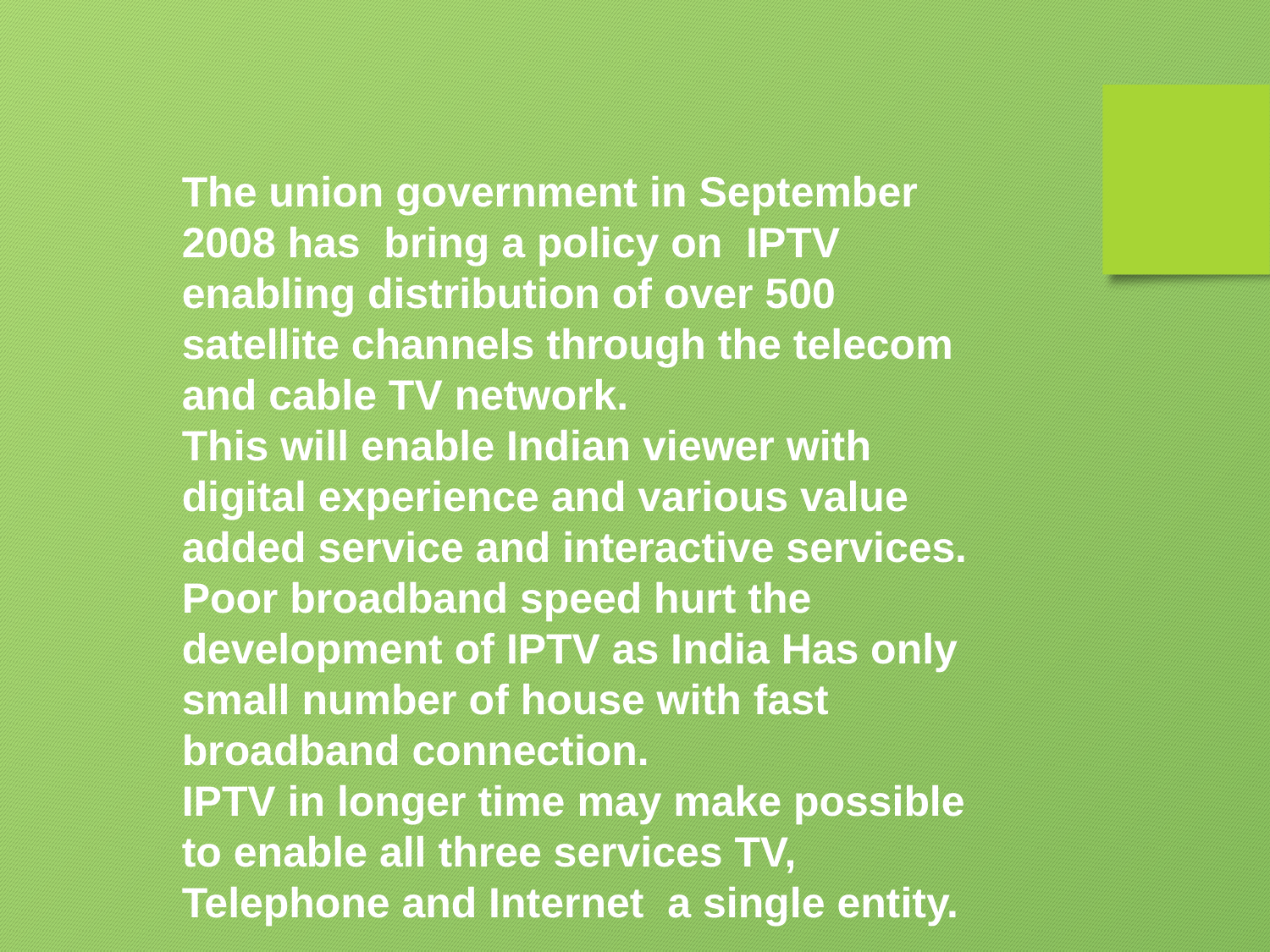

The union government in September 2008 has  bring a policy on  IPTV enabling distribution of over 500 satellite channels through the telecom and cable TV network.
This will enable Indian viewer with digital experience and various value added service and interactive services.
Poor broadband speed hurt the development of IPTV as India Has only small number of house with fast broadband connection.
IPTV in longer time may make possible to enable all three services TV, Telephone and Internet  a single entity.